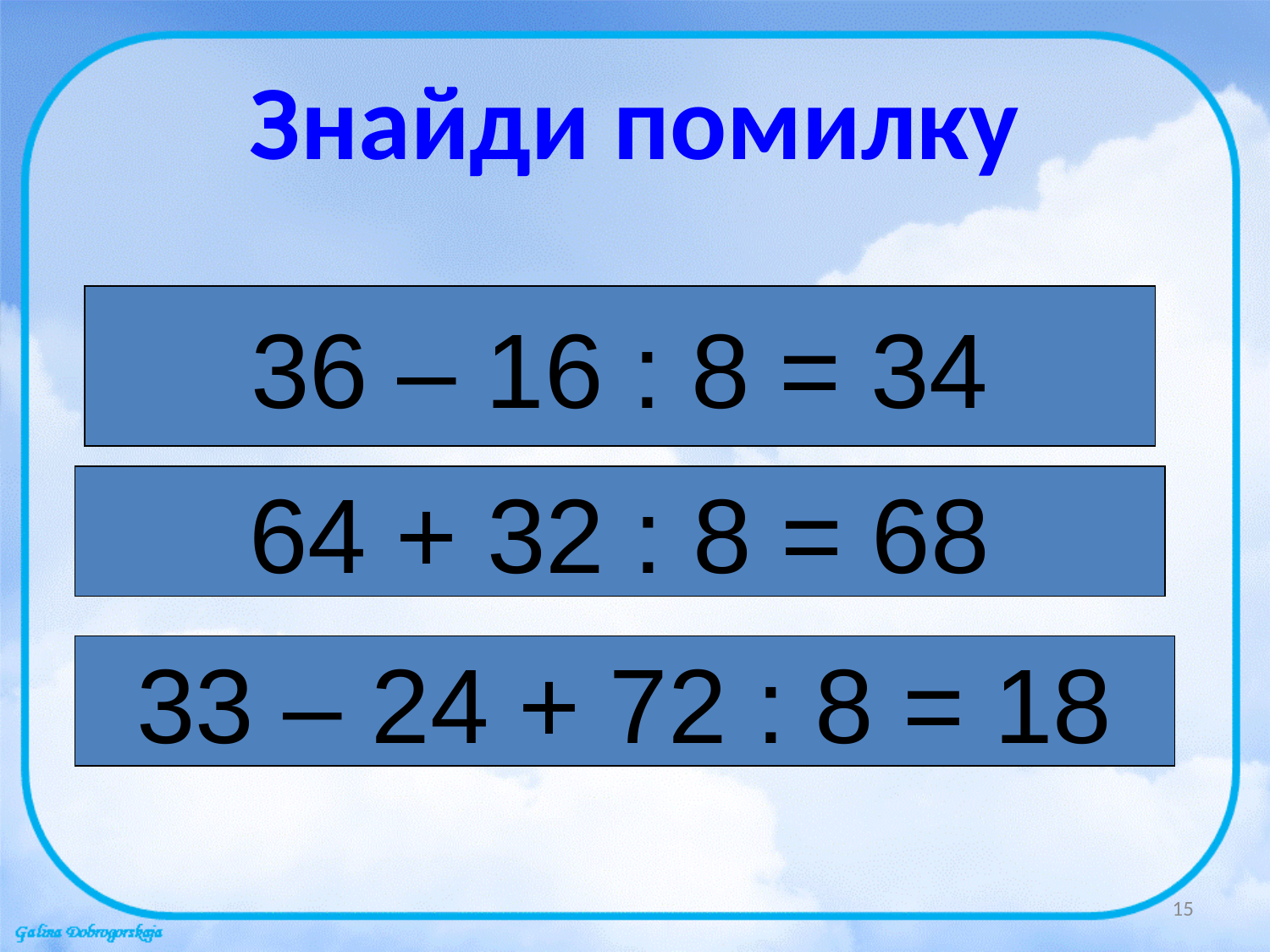

# Знайди помилку
36 - 16 : 8 = 38
36 – 16 : 8 = 34
64 + 32 : 8 = 68
33 – 24 + 72 : 8 = 18
33 – 24 + 72 : 8 = 0
15